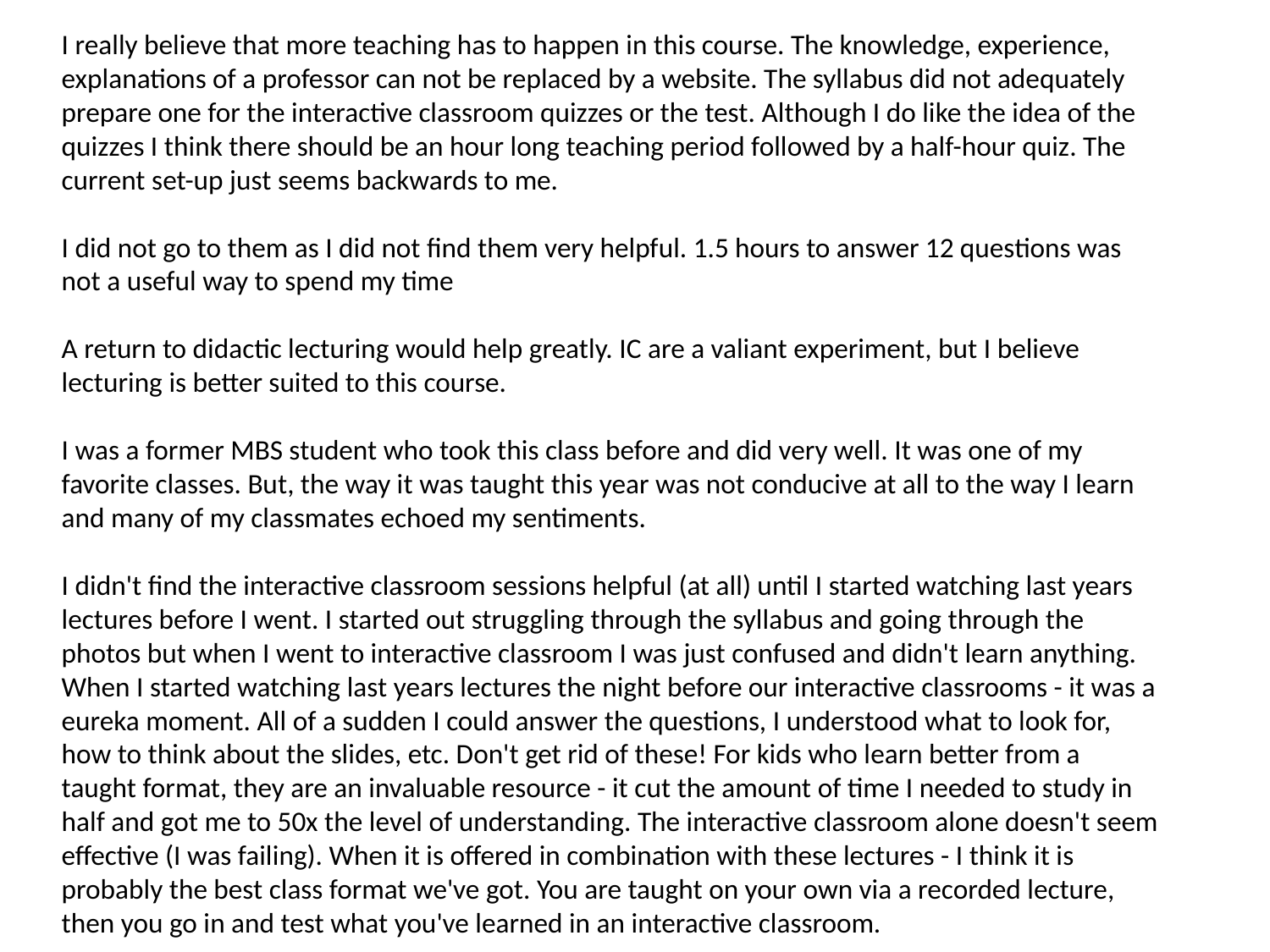

I really believe that more teaching has to happen in this course. The knowledge, experience, explanations of a professor can not be replaced by a website. The syllabus did not adequately prepare one for the interactive classroom quizzes or the test. Although I do like the idea of the quizzes I think there should be an hour long teaching period followed by a half-hour quiz. The current set-up just seems backwards to me.

I did not go to them as I did not find them very helpful. 1.5 hours to answer 12 questions was not a useful way to spend my time

A return to didactic lecturing would help greatly. IC are a valiant experiment, but I believe lecturing is better suited to this course.

I was a former MBS student who took this class before and did very well. It was one of my favorite classes. But, the way it was taught this year was not conducive at all to the way I learn and many of my classmates echoed my sentiments.

I didn't find the interactive classroom sessions helpful (at all) until I started watching last years lectures before I went. I started out struggling through the syllabus and going through the photos but when I went to interactive classroom I was just confused and didn't learn anything. When I started watching last years lectures the night before our interactive classrooms - it was a eureka moment. All of a sudden I could answer the questions, I understood what to look for, how to think about the slides, etc. Don't get rid of these! For kids who learn better from a taught format, they are an invaluable resource - it cut the amount of time I needed to study in half and got me to 50x the level of understanding. The interactive classroom alone doesn't seem effective (I was failing). When it is offered in combination with these lectures - I think it is probably the best class format we've got. You are taught on your own via a recorded lecture, then you go in and test what you've learned in an interactive classroom.